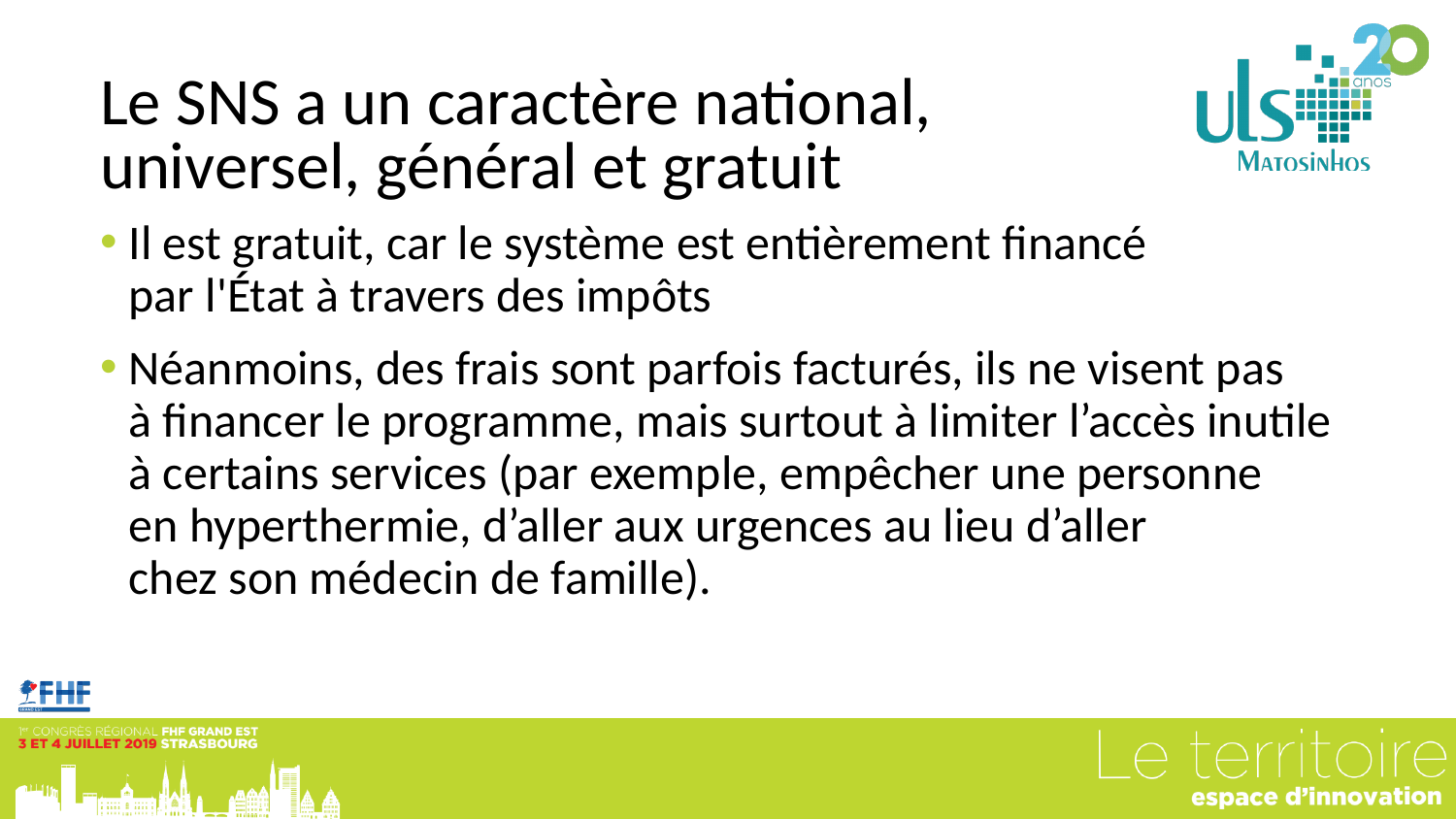

# Le SNS a un caractère national, universel, général et gratuit
Il est gratuit, car le système est entièrement financé
par l'État à travers des impôts
Néanmoins, des frais sont parfois facturés, ils ne visent pas
à financer le programme, mais surtout à limiter l’accès inutile à certains services (par exemple, empêcher une personne
en hyperthermie, d’aller aux urgences au lieu d’aller
chez son médecin de famille).